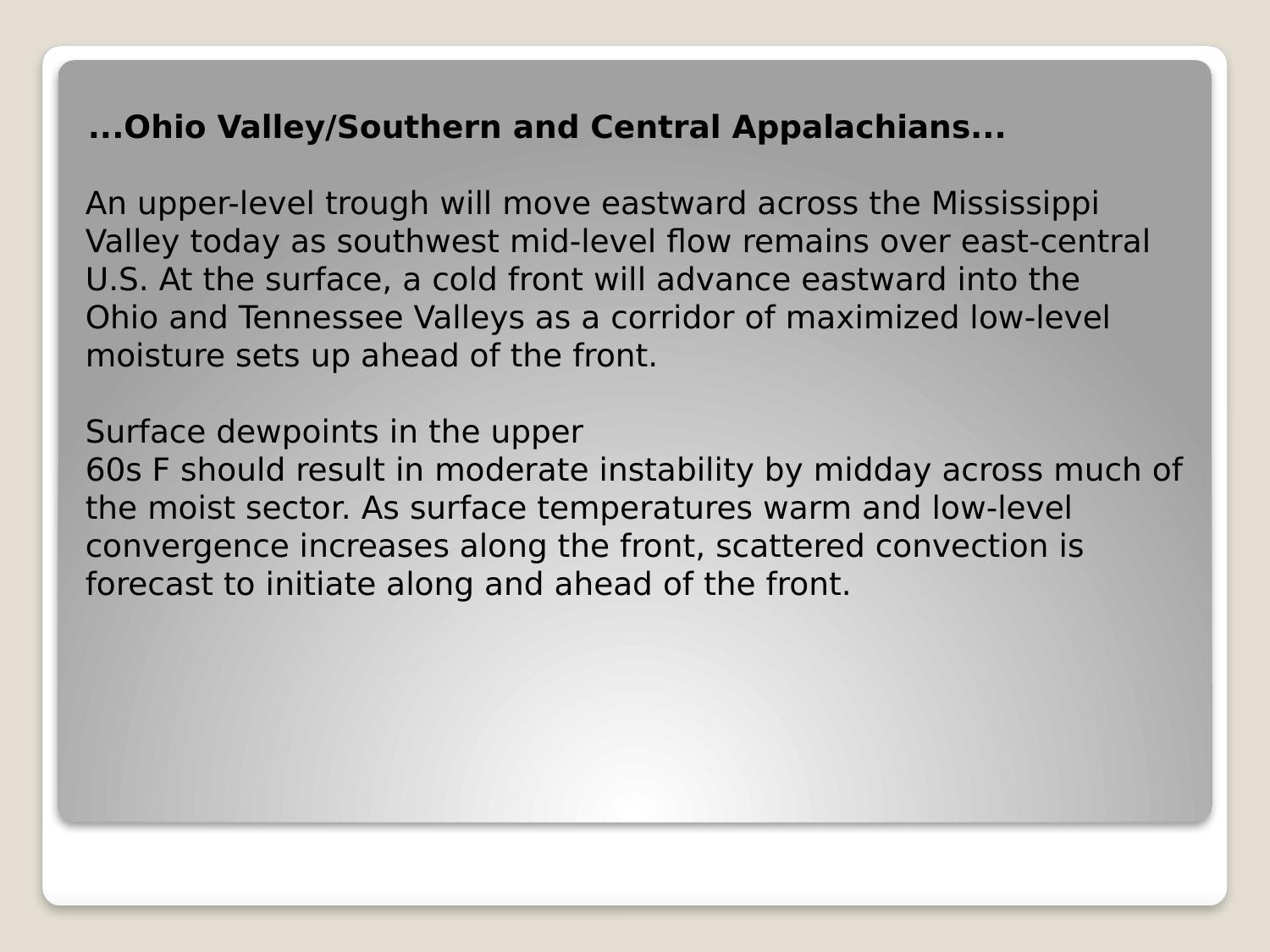

...Ohio Valley/Southern and Central Appalachians...

   An upper-level trough will move eastward across the Mississippi
   Valley today as southwest mid-level flow remains over east-central
   U.S. At the surface, a cold front will advance eastward into the
   Ohio and Tennessee Valleys as a corridor of maximized low-level
   moisture sets up ahead of the front.

   Surface dewpoints in the upper
   60s F should result in moderate instability by midday across much of
   the moist sector. As surface temperatures warm and low-level
   convergence increases along the front, scattered convection is
   forecast to initiate along and ahead of the front.